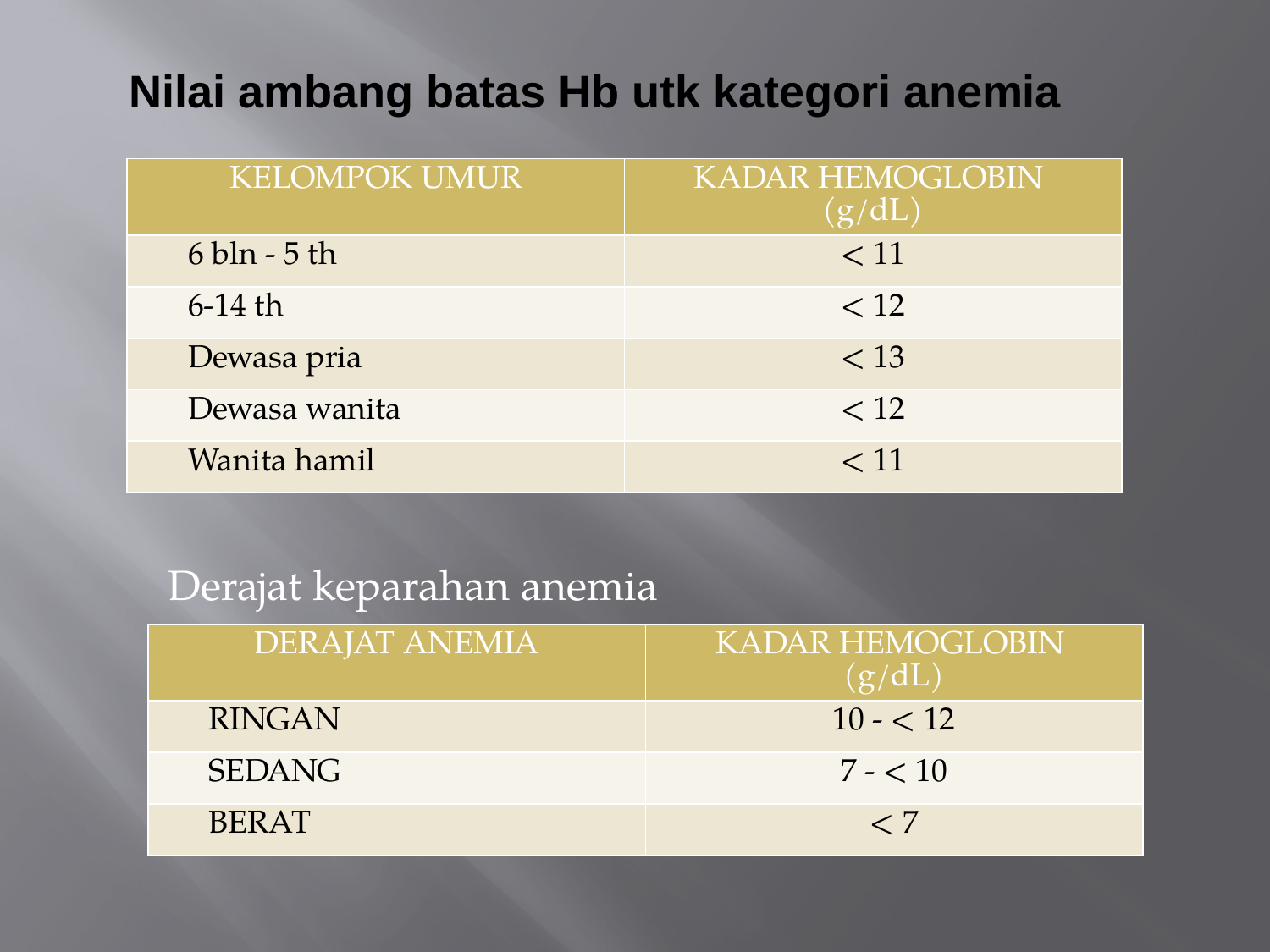

# Nilai ambang batas Hb utk kategori anemia
| KELOMPOK UMUR | KADAR HEMOGLOBIN (g/dL) |
| --- | --- |
| 6 bln - 5 th | < 11 |
| 6-14 th | < 12 |
| Dewasa pria | < 13 |
| Dewasa wanita | < 12 |
| Wanita hamil | < 11 |
Derajat keparahan anemia
| DERAJAT ANEMIA | KADAR HEMOGLOBIN (g/dL) |
| --- | --- |
| RINGAN | 10 - < 12 |
| SEDANG | 7 - < 10 |
| BERAT | < 7 |